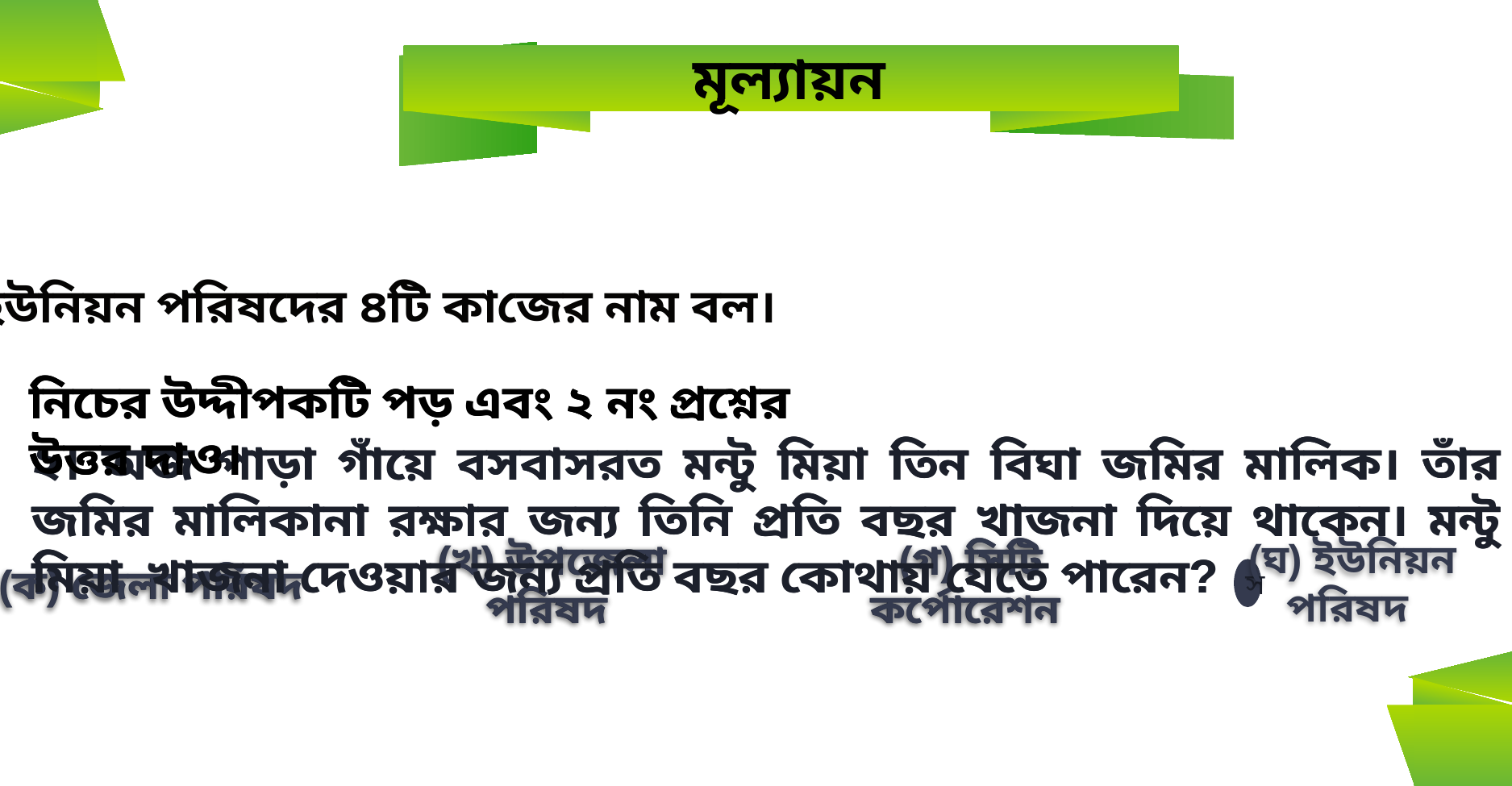

মূল্যায়ন

১। ইউনিয়ন পরিষদের ৪টি কাজের নাম বল।
নিচের উদ্দীপকটি পড় এবং ২ নং প্রশ্নের উত্তর দাও।
২। অজ পাড়া গাঁয়ে বসবাসরত মন্টু মিয়া তিন বিঘা জমির মালিক। তাঁর জমির মালিকানা রক্ষার জন্য তিনি প্রতি বছর খাজনা দিয়ে থাকেন। মন্টু মিয়া  খাজনা দেওয়ার জন্য প্রতি বছর কোথায় যেতে পারেন?
(ক) জেলা পরিষদ
(খ) উপজেলা পরিষদ
(ঘ) ইউনিয়ন পরিষদ
(গ) সিটি কর্পোরেশন
নিচের উদ্দীপকটি পড় এবং ২ নং প্রশ্নের উত্তর দাও।
২। অজ পাড়া গাঁয়ে বসবাসরত মন্টু মিয়া তিন বিঘা জমির মালিক। তাঁর জমির মালিকানা রক্ষার জন্য তিনি প্রতি বছর খাজনা দিয়ে থাকেন। মন্টু মিয়া  খাজনা দেওয়ার জন্য প্রতি বছর কোথায় যেতে পারেন?
(ক) জেলা পরিষদ
(খ) উপজেলা পরিষদ
(গ) সিটি কর্পোরেশন
স
24